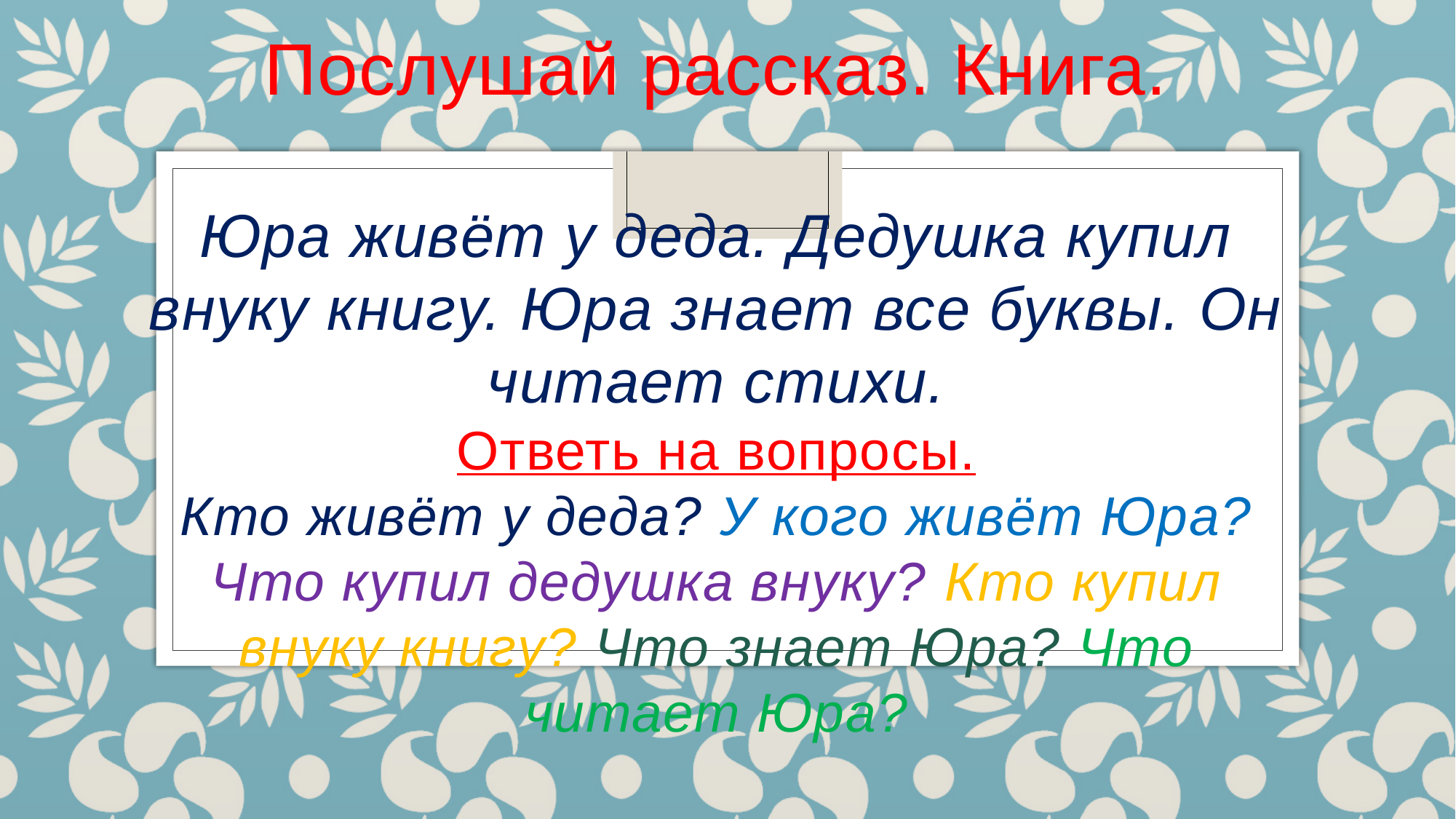

Послушай рассказ. Книга.

Юра живёт у деда. Дедушка купил внуку книгу. Юра знает все буквы. Он читает стихи.
Ответь на вопросы.
Кто живёт у деда? У кого живёт Юра? Что купил дедушка внуку? Кто купил внуку книгу? Что знает Юра? Что читает Юра?